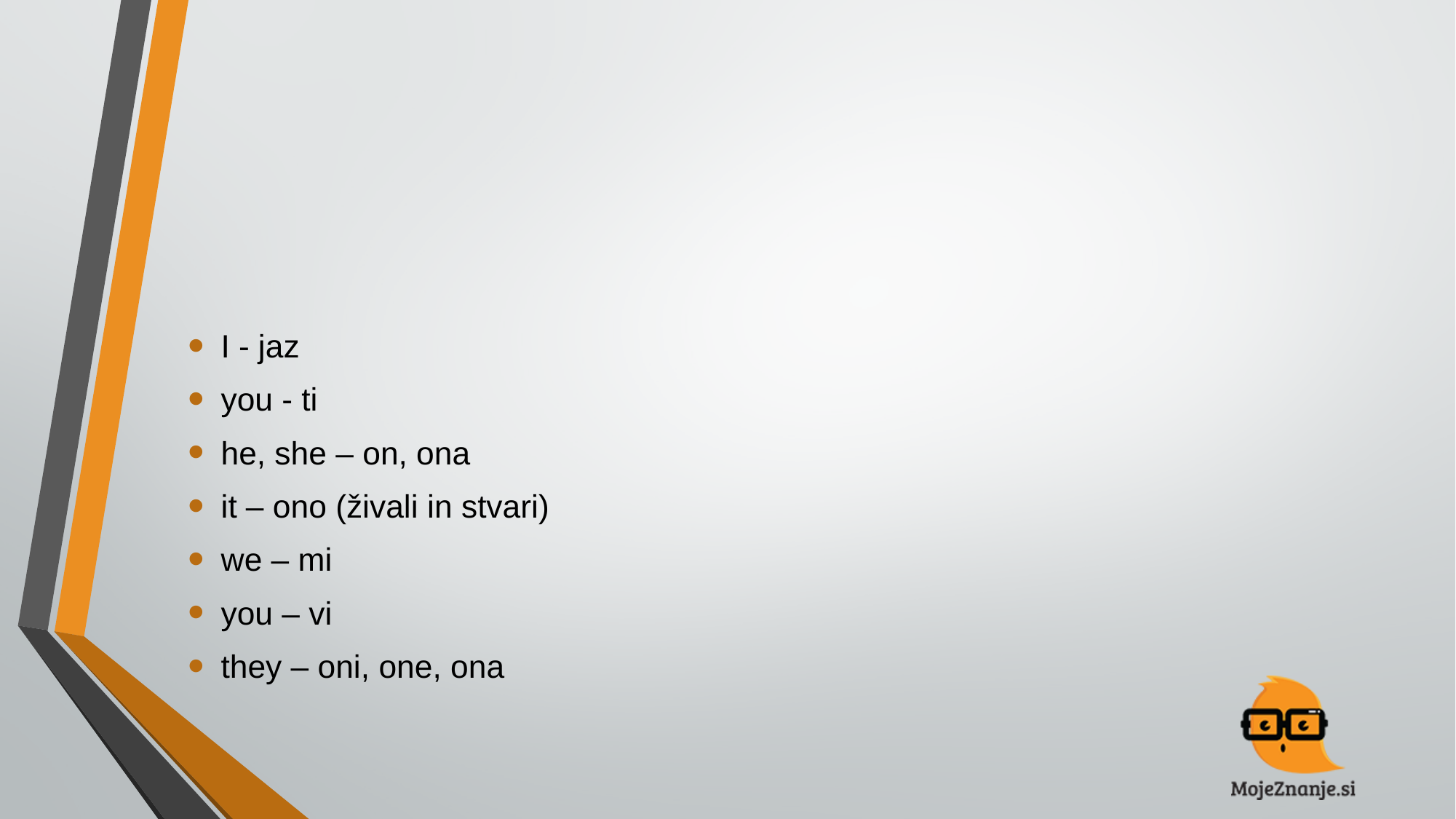

#
I - jaz
you - ti
he, she – on, ona
it – ono (živali in stvari)
we – mi
you – vi
they – oni, one, ona